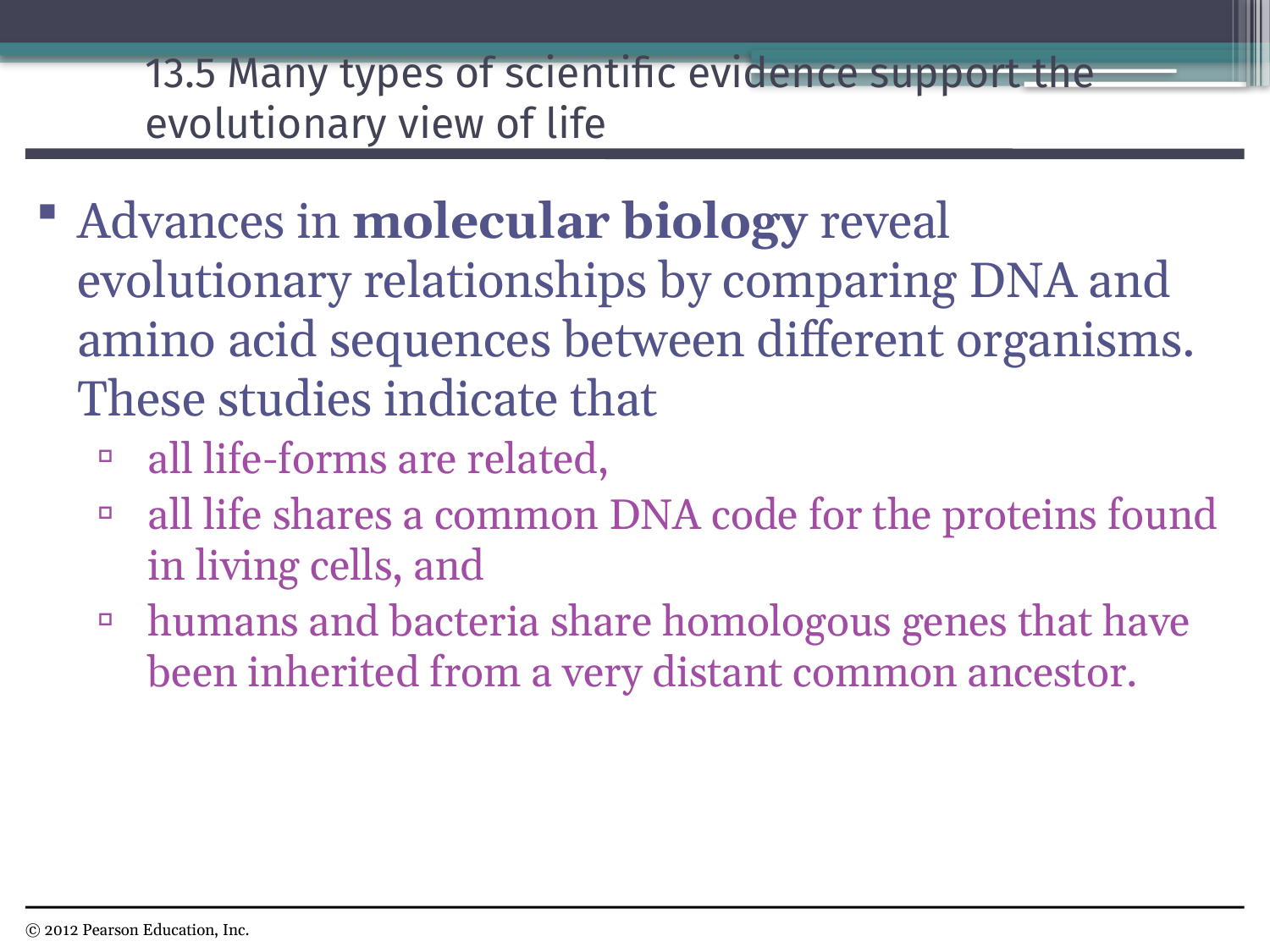

13.5 Many types of scientific evidence support the evolutionary view of life
0

Advances in molecular biology reveal evolutionary relationships by comparing DNA and amino acid sequences between different organisms. These studies indicate that
all life-forms are related,
all life shares a common DNA code for the proteins found in living cells, and
humans and bacteria share homologous genes that have been inherited from a very distant common ancestor.

© 2012 Pearson Education, Inc.